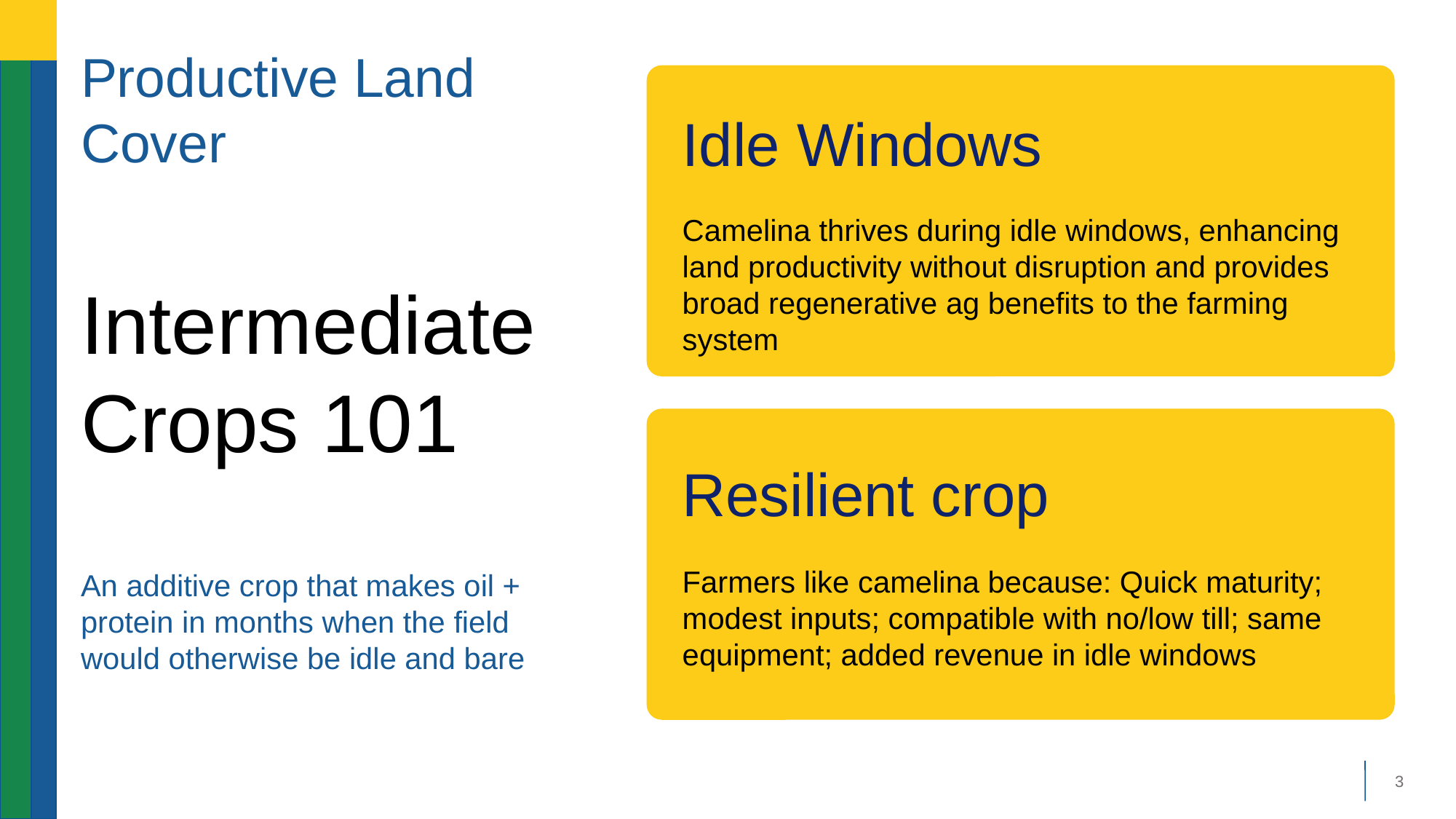

# Productive Land Cover Intermediate Crops 101
Idle Windows
Camelina thrives during idle windows, enhancing land productivity without disruption and provides broad regenerative ag benefits to the farming system

Resilient crop
An additive crop that makes oil + protein in months when the field would otherwise be idle and bare
Farmers like camelina because: Quick maturity; modest inputs; compatible with no/low till; same equipment; added revenue in idle windows
3